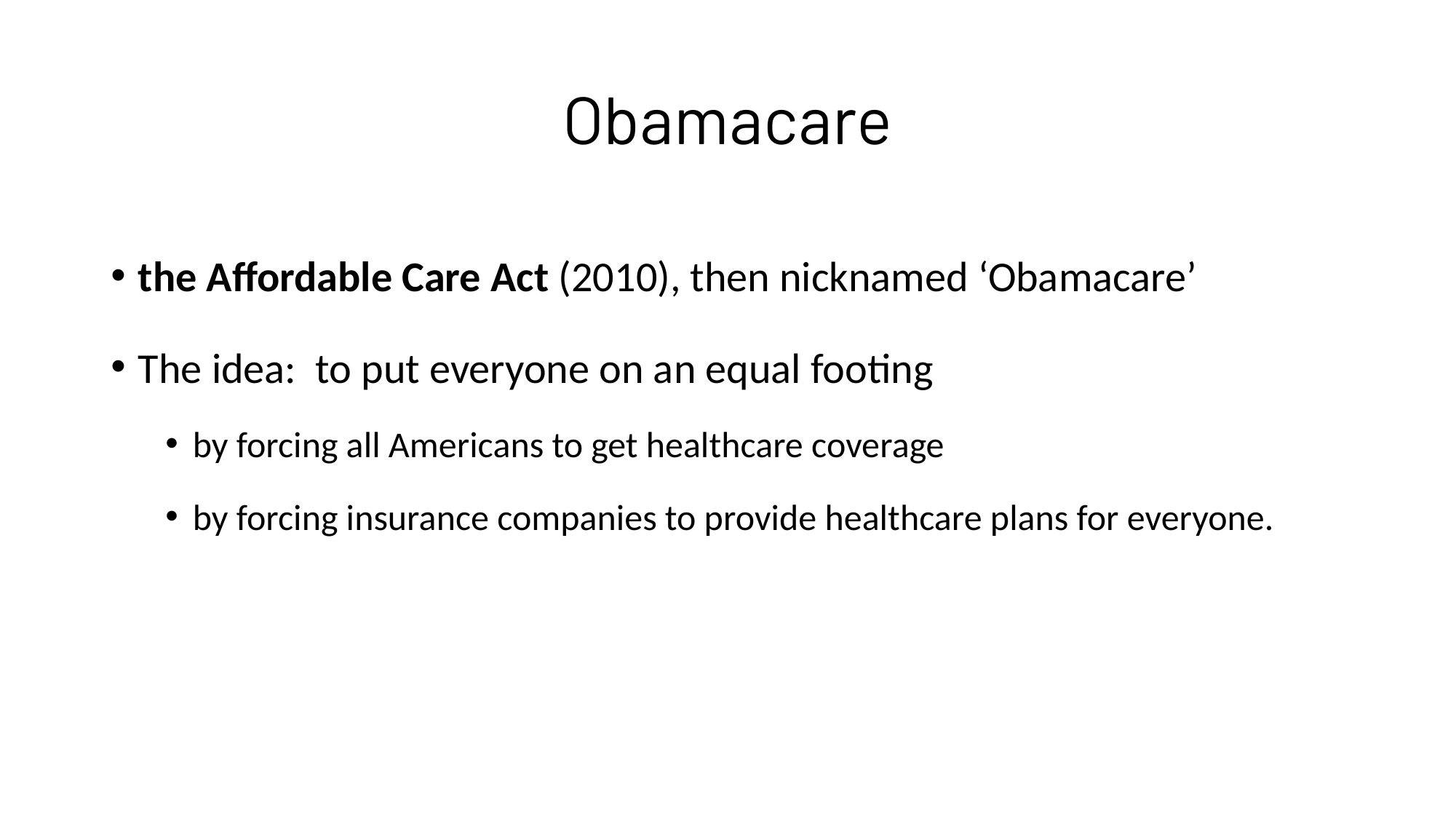

# Obamacare
the Affordable Care Act (2010), then nicknamed ‘Obamacare’
The idea:  to put everyone on an equal footing
by forcing all Americans to get healthcare coverage
by forcing insurance companies to provide healthcare plans for everyone.